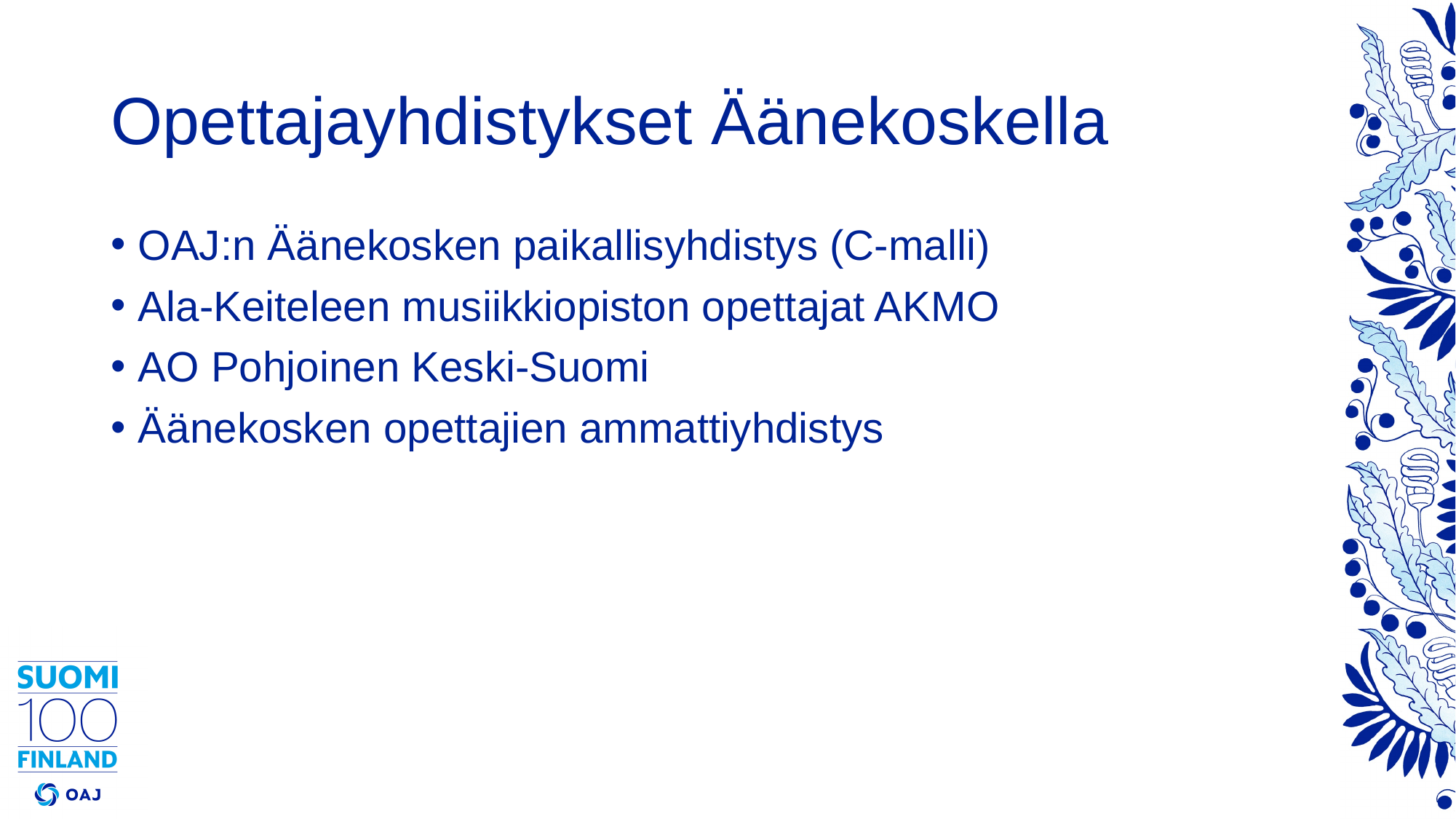

# Opettajayhdistykset Äänekoskella
OAJ:n Äänekosken paikallisyhdistys (C-malli)
Ala-Keiteleen musiikkiopiston opettajat AKMO
AO Pohjoinen Keski-Suomi
Äänekosken opettajien ammattiyhdistys